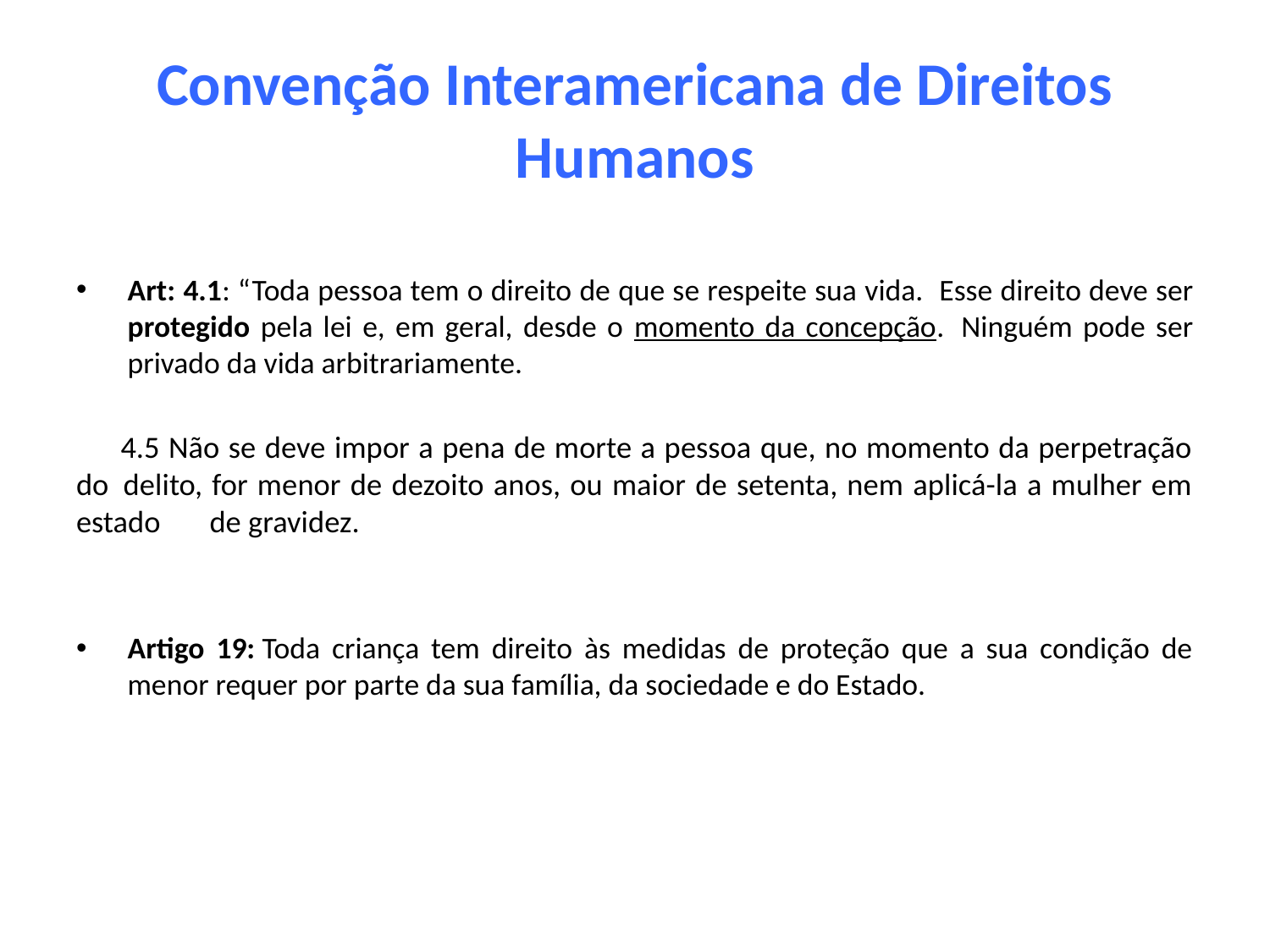

# Convenção Interamericana de Direitos Humanos

Art: 4.1: “Toda pessoa tem o direito de que se respeite sua vida.  Esse direito deve ser protegido pela lei e, em geral, desde o momento da concepção.  Ninguém pode ser privado da vida arbitrariamente.

	4.5 Não se deve impor a pena de morte a pessoa que, no momento da perpetração do 	delito, for menor de dezoito anos, ou maior de setenta, nem aplicá-la a mulher em estado 	de gravidez.

Artigo 19: Toda criança tem direito às medidas de proteção que a sua condição de menor requer por parte da sua família, da sociedade e do Estado.